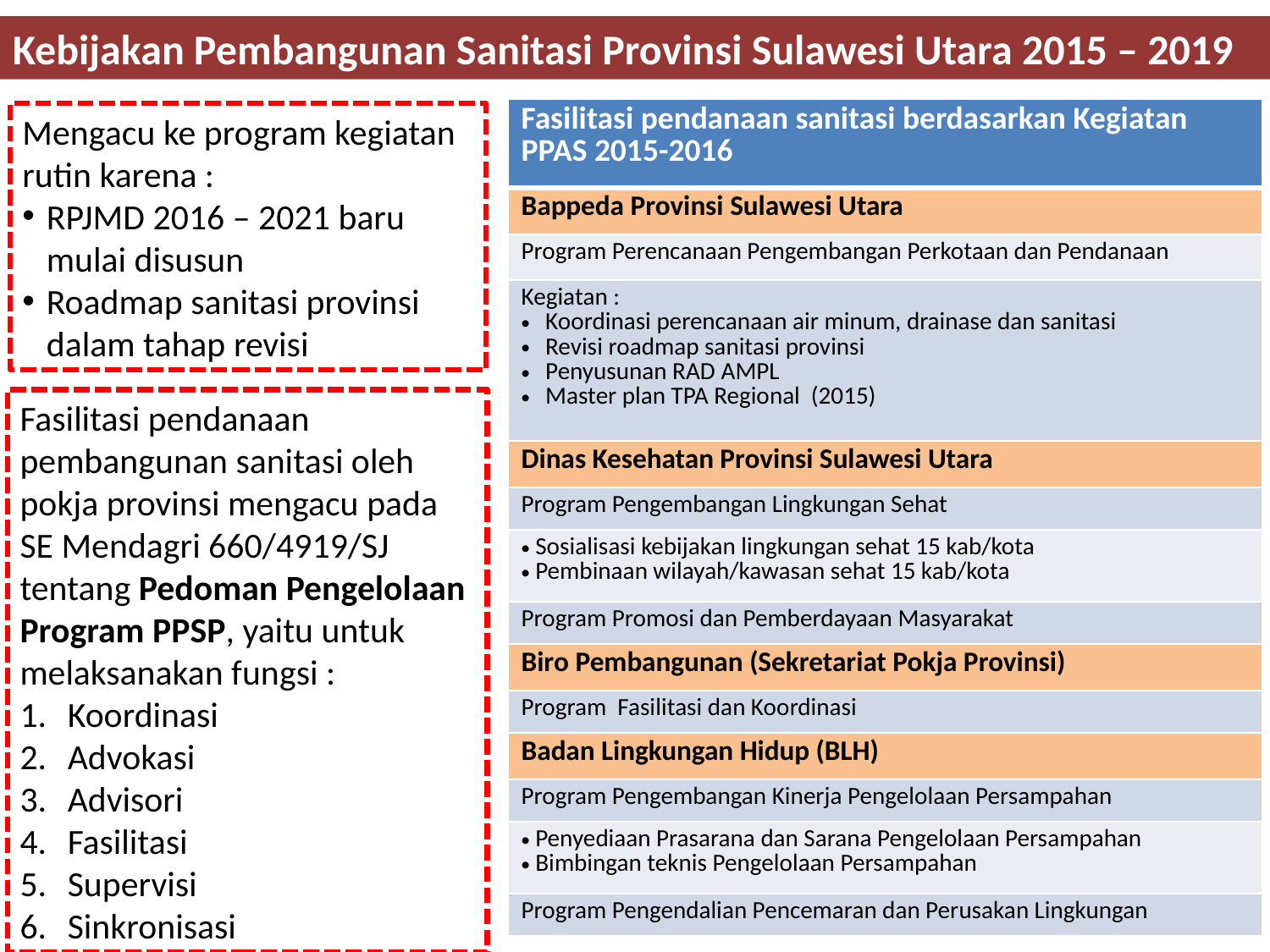

Kebijakan Pembangunan Sanitasi Provinsi Sulawesi Utara 2015 – 2019
| Fasilitasi pendanaan sanitasi berdasarkan Kegiatan PPAS 2015-2016 |
| --- |
| Bappeda Provinsi Sulawesi Utara |
| Program Perencanaan Pengembangan Perkotaan dan Pendanaan |
| Kegiatan : Koordinasi perencanaan air minum, drainase dan sanitasi Revisi roadmap sanitasi provinsi Penyusunan RAD AMPL Master plan TPA Regional (2015) |
| Dinas Kesehatan Provinsi Sulawesi Utara |
| Program Pengembangan Lingkungan Sehat |
| Sosialisasi kebijakan lingkungan sehat 15 kab/kota Pembinaan wilayah/kawasan sehat 15 kab/kota |
| Program Promosi dan Pemberdayaan Masyarakat |
| Biro Pembangunan (Sekretariat Pokja Provinsi) |
| Program Fasilitasi dan Koordinasi |
| Badan Lingkungan Hidup (BLH) |
| Program Pengembangan Kinerja Pengelolaan Persampahan |
| Penyediaan Prasarana dan Sarana Pengelolaan Persampahan Bimbingan teknis Pengelolaan Persampahan |
| Program Pengendalian Pencemaran dan Perusakan Lingkungan |
Mengacu ke program kegiatan rutin karena :
RPJMD 2016 – 2021 baru mulai disusun
Roadmap sanitasi provinsi dalam tahap revisi
Fasilitasi pendanaan pembangunan sanitasi oleh pokja provinsi mengacu pada SE Mendagri 660/4919/SJ  tentang Pedoman Pengelolaan Program PPSP, yaitu untuk melaksanakan fungsi :
Koordinasi
Advokasi
Advisori
Fasilitasi
Supervisi
Sinkronisasi